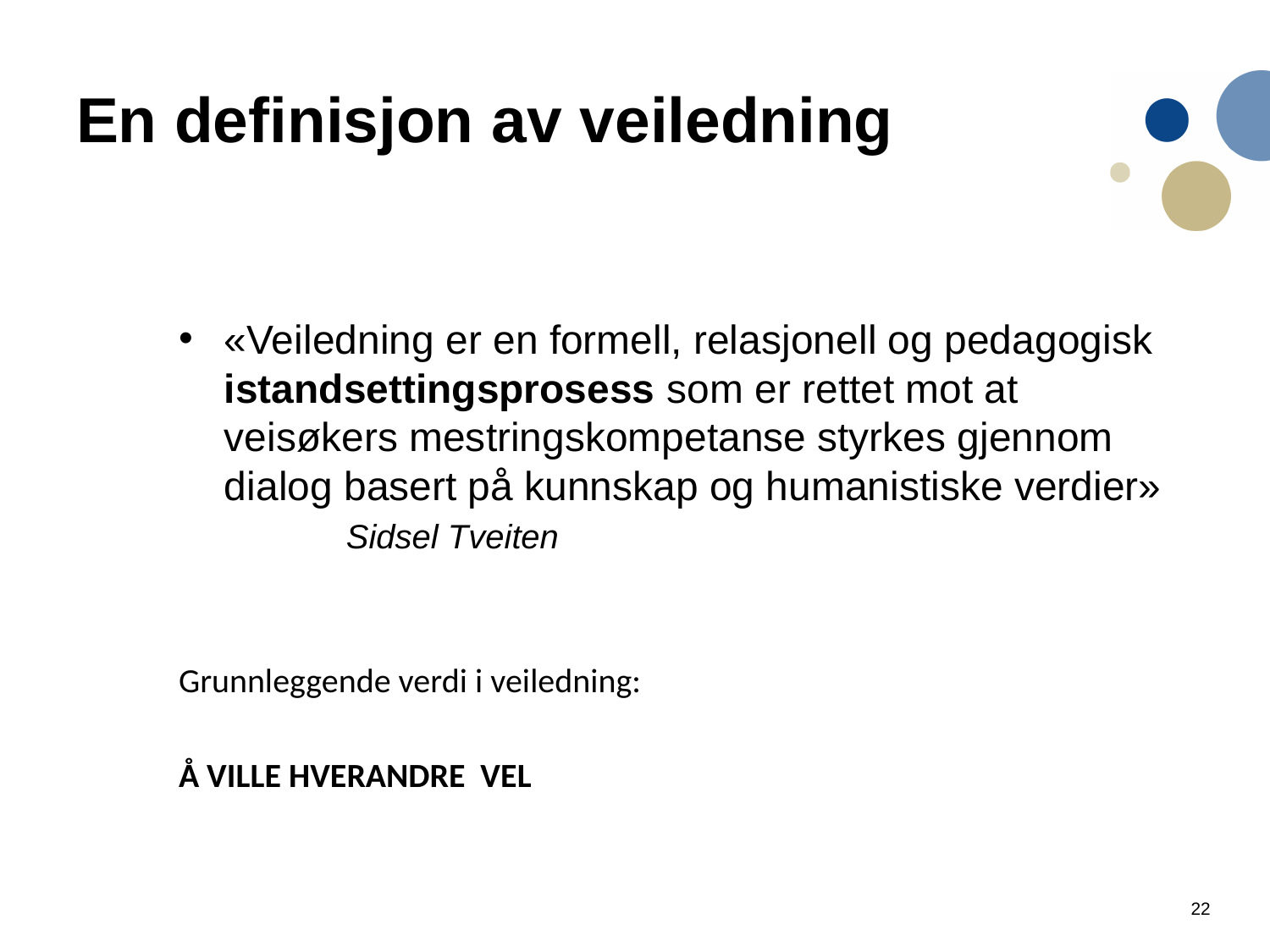

# En definisjon av veiledning
«Veiledning er en formell, relasjonell og pedagogisk istandsettingsprosess som er rettet mot at veisøkers mestringskompetanse styrkes gjennom dialog basert på kunnskap og humanistiske verdier»
											Sidsel Tveiten

Grunnleggende verdi i veiledning:

Å VILLE HVERANDRE  VEL